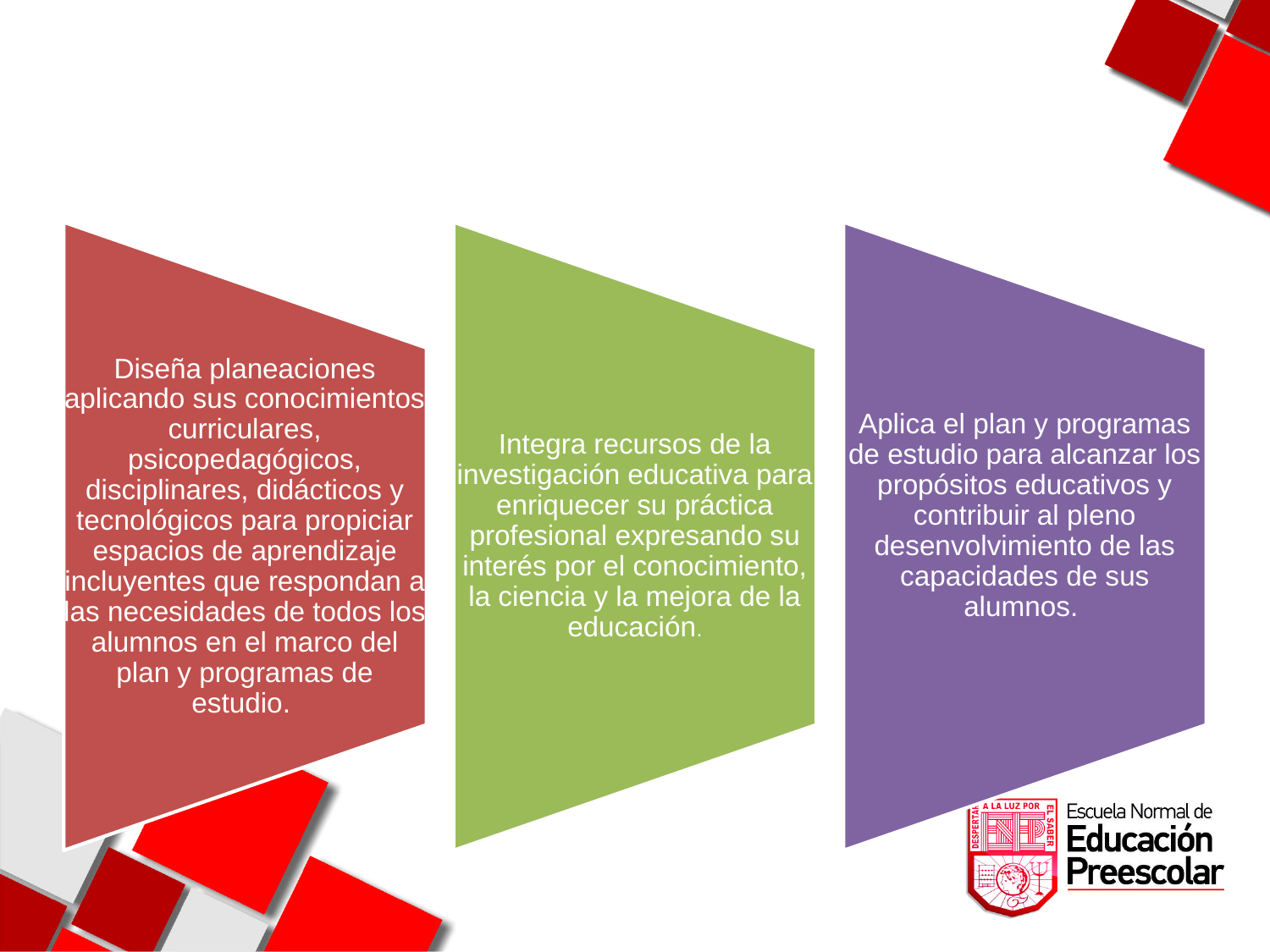

#
Diseña planeaciones aplicando sus conocimientos curriculares, psicopedagógicos, disciplinares, didácticos y tecnológicos para propiciar espacios de aprendizaje incluyentes que respondan a las necesidades de todos los alumnos en el marco del plan y programas de estudio.
Integra recursos de la investigación educativa para enriquecer su práctica profesional expresando su interés por el conocimiento, la ciencia y la mejora de la educación.
Aplica el plan y programas de estudio para alcanzar los propósitos educativos y contribuir al pleno desenvolvimiento de las capacidades de sus alumnos.